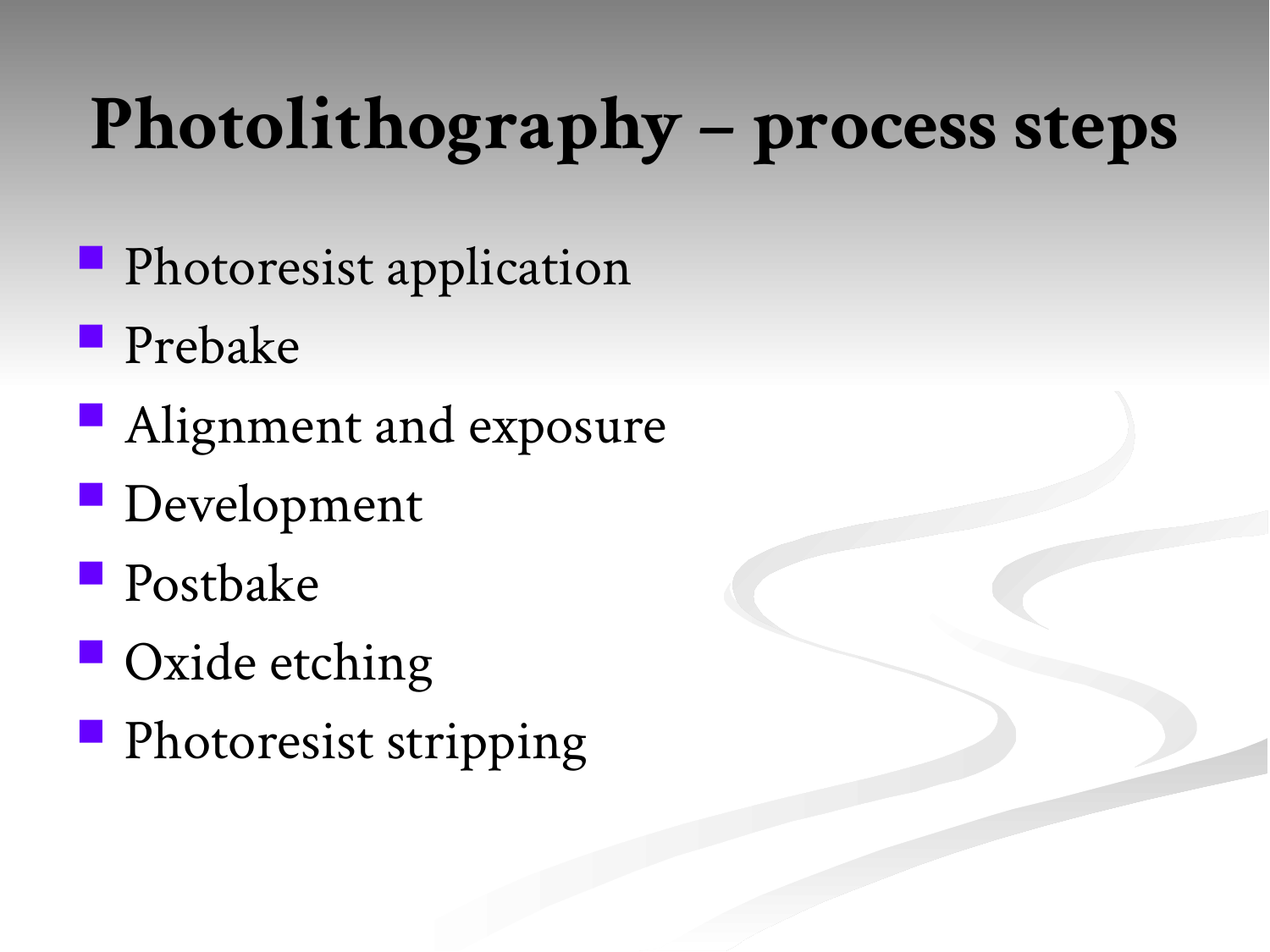

# Photolithography – process steps
Photoresist application
Prebake
Alignment and exposure
Development
Postbake
Oxide etching
Photoresist stripping